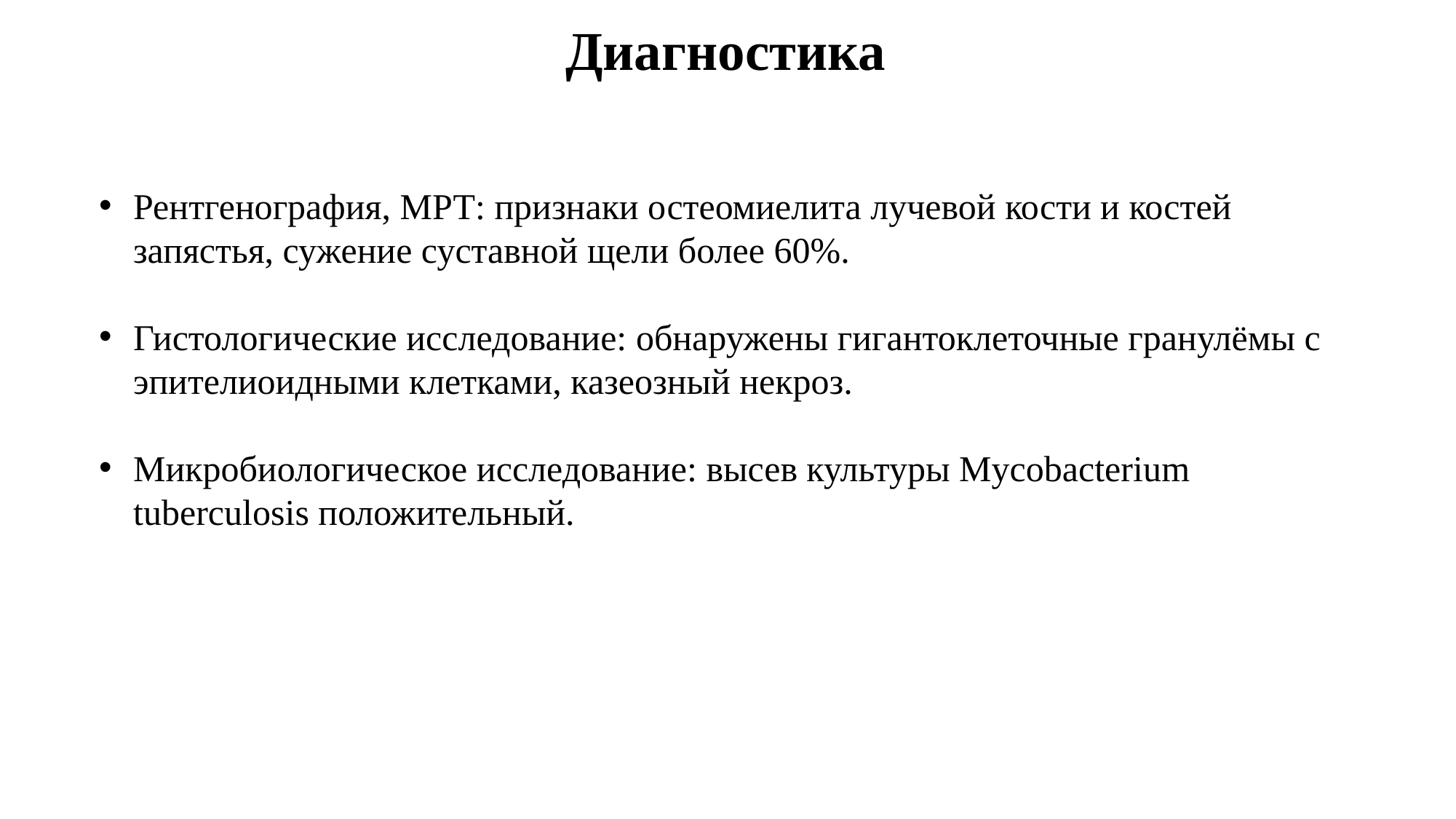

# Диагностика
Рентгенография, МРТ: признаки остеомиелита лучевой кости и костей запястья, сужение суставной щели более 60%.

Гистологические исследование: обнаружены гигантоклеточные гранулёмы с эпителиоидными клетками, казеозный некроз.

Микробиологическое исследование: высев культуры Mycobacterium tuberculosis положительный.